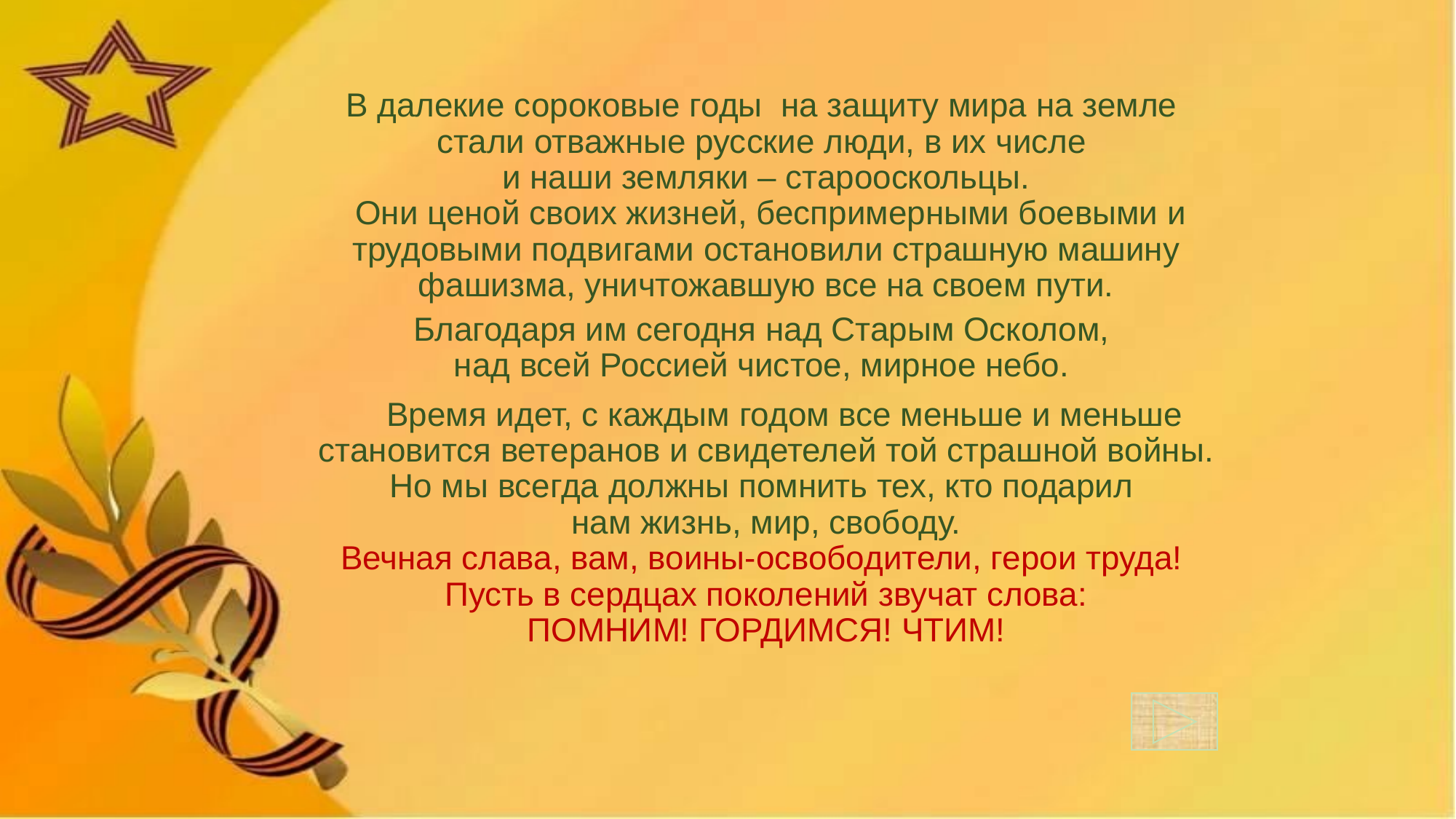

В далекие сороковые годы  на защиту мира на земле
стали отважные русские люди, в их числе
и наши земляки – старооскольцы.
 Они ценой своих жизней, беспримерными боевыми и трудовыми подвигами остановили страшную машину фашизма, уничтожавшую все на своем пути.

Благодаря им сегодня над Старым Осколом,
над всей Россией чистое, мирное небо.

    Время идет, с каждым годом все меньше и меньше становится ветеранов и свидетелей той страшной войны. Но мы всегда должны помнить тех, кто подарил
нам жизнь, мир, свободу.
Вечная слава, вам, воины-освободители, герои труда!
Пусть в сердцах поколений звучат слова:
ПОМНИМ! ГОРДИМСЯ! ЧТИМ!